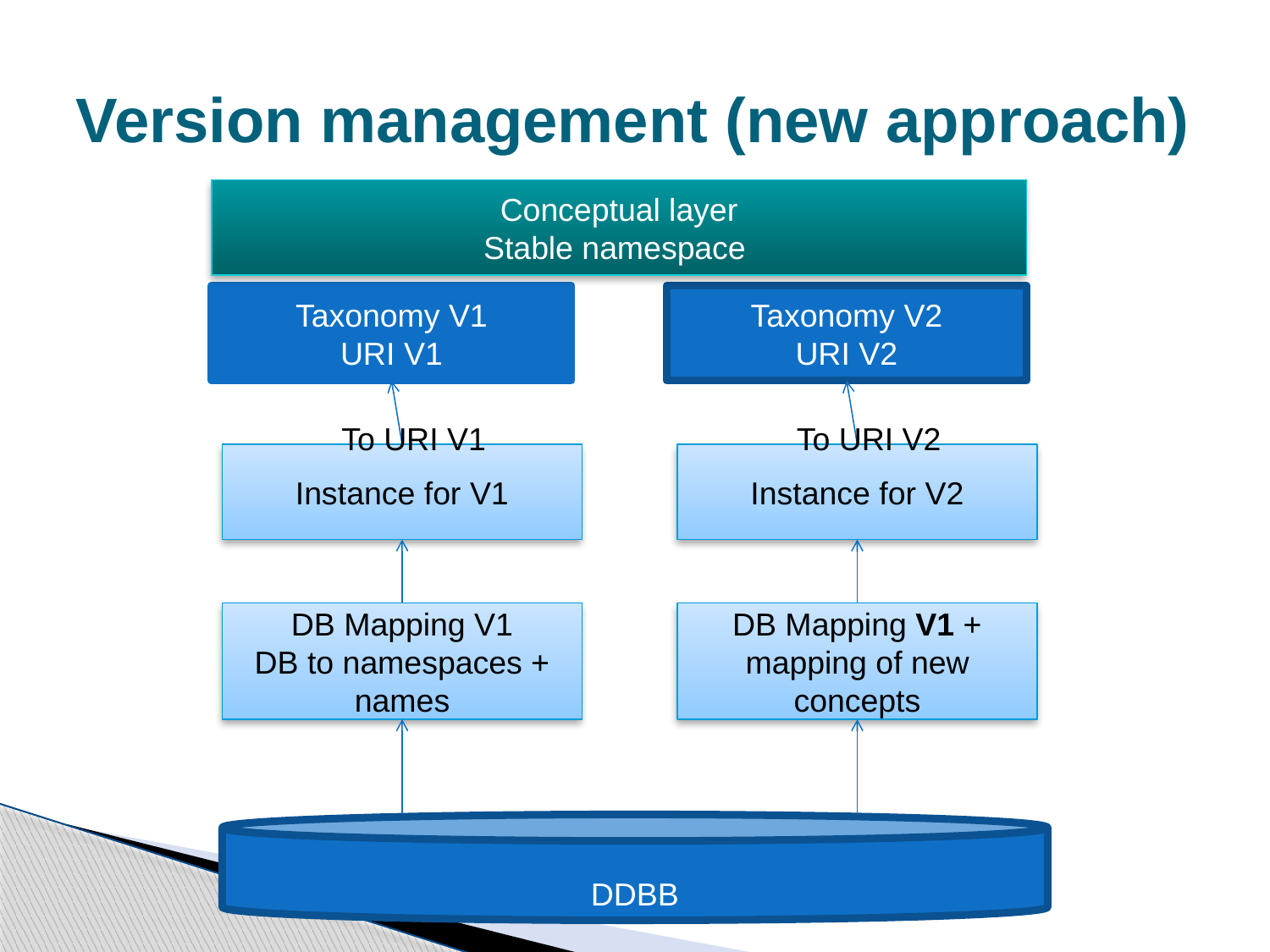

# Version management (new approach)
Conceptual layer
Stable namespace
Taxonomy V1
URI V1
Taxonomy V2
URI V2
To URI V1
To URI V2
Instance for V1
Instance for V2
DB Mapping V1
DB to namespaces + names
DB Mapping V1 + mapping of new concepts

DDBB